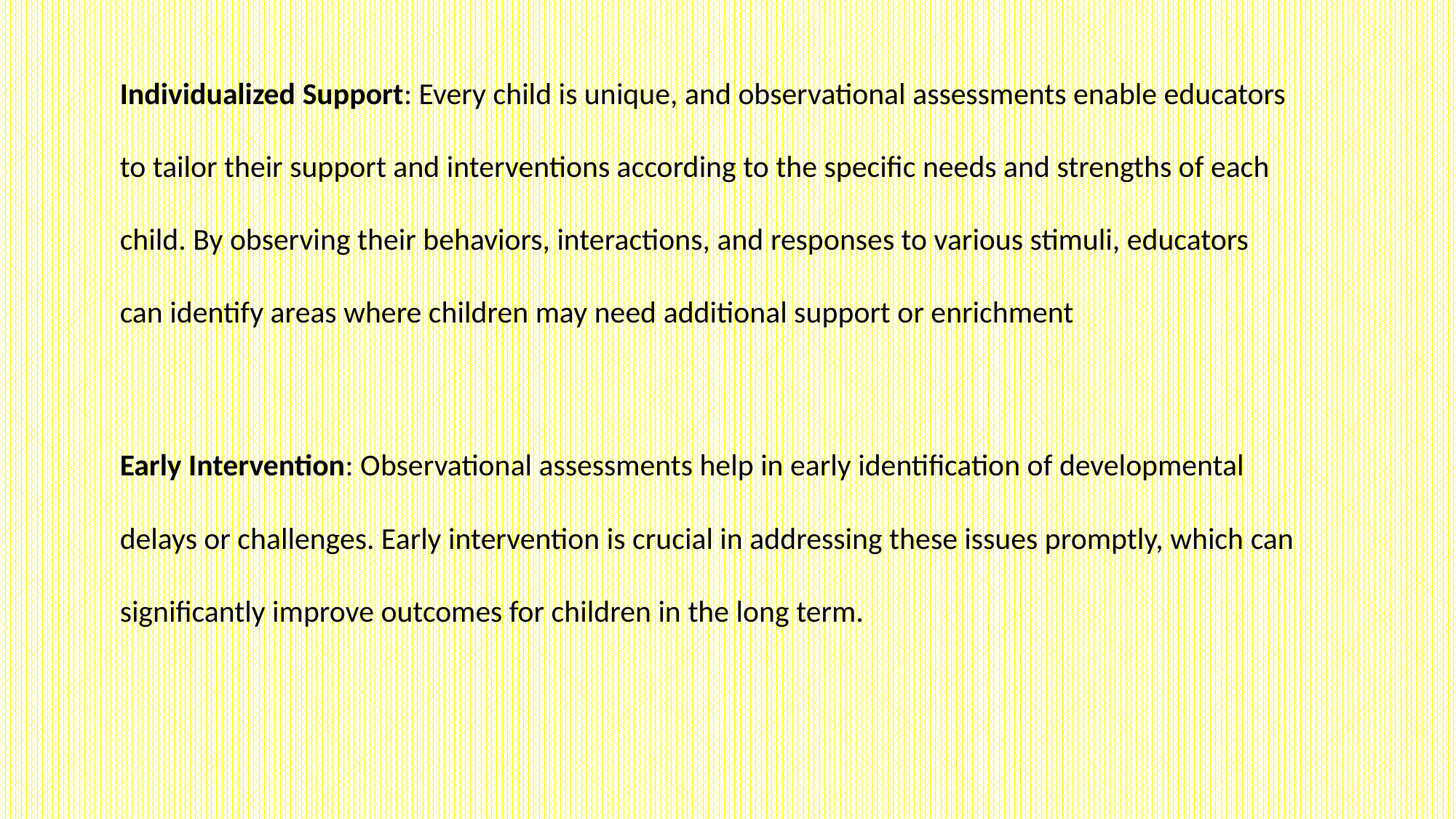

Individualized Support: Every child is unique, and observational assessments enable educators

to tailor their support and interventions according to the specific needs and strengths of each

child. By observing their behaviors, interactions, and responses to various stimuli, educators

can identify areas where children may need additional support or enrichment
Early Intervention: Observational assessments help in early identification of developmental

delays or challenges. Early intervention is crucial in addressing these issues promptly, which can

significantly improve outcomes for children in the long term.